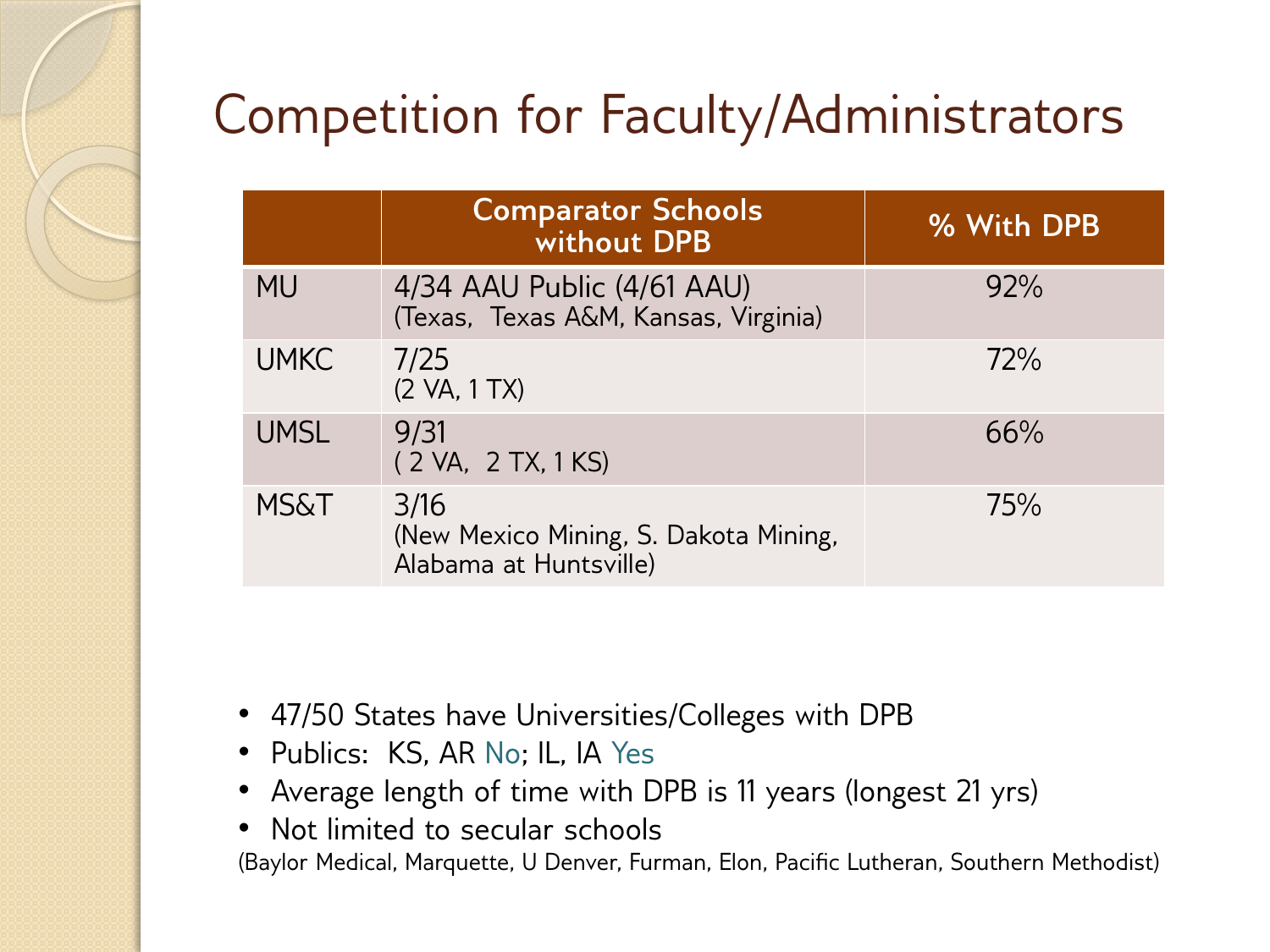

# Competition for Faculty/Administrators
|  | Comparator Schools without DPB | % With DPB |
| --- | --- | --- |
| MU | 4/34 AAU Public (4/61 AAU) (Texas, Texas A&M, Kansas, Virginia) | 92% |
| UMKC | 7/25 (2 VA, 1 TX) | 72% |
| UMSL | 9/31 ( 2 VA, 2 TX, 1 KS) | 66% |
| MS&T | 3/16 (New Mexico Mining, S. Dakota Mining, Alabama at Huntsville) | 75% |
47/50 States have Universities/Colleges with DPB
Publics:  KS, AR No; IL, IA Yes
Average length of time with DPB is 11 years (longest 21 yrs)
Not limited to secular schools
(Baylor Medical, Marquette, U Denver, Furman, Elon, Pacific Lutheran, Southern Methodist)